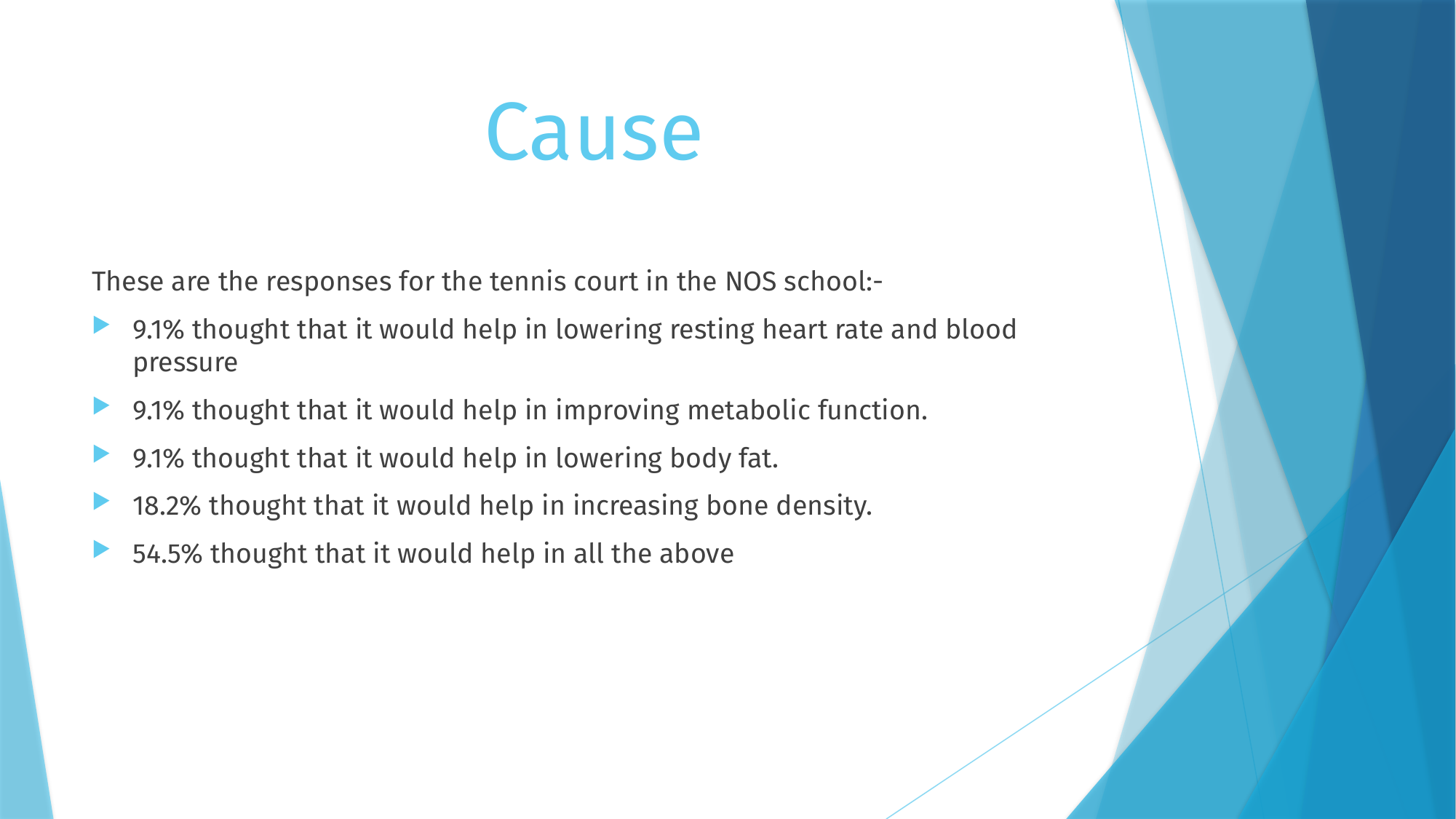

# Cause
These are the responses for the tennis court in the NOS school:-
9.1% thought that it would help in lowering resting heart rate and blood pressure
9.1% thought that it would help in improving metabolic function.
9.1% thought that it would help in lowering body fat.
18.2% thought that it would help in increasing bone density.
54.5% thought that it would help in all the above